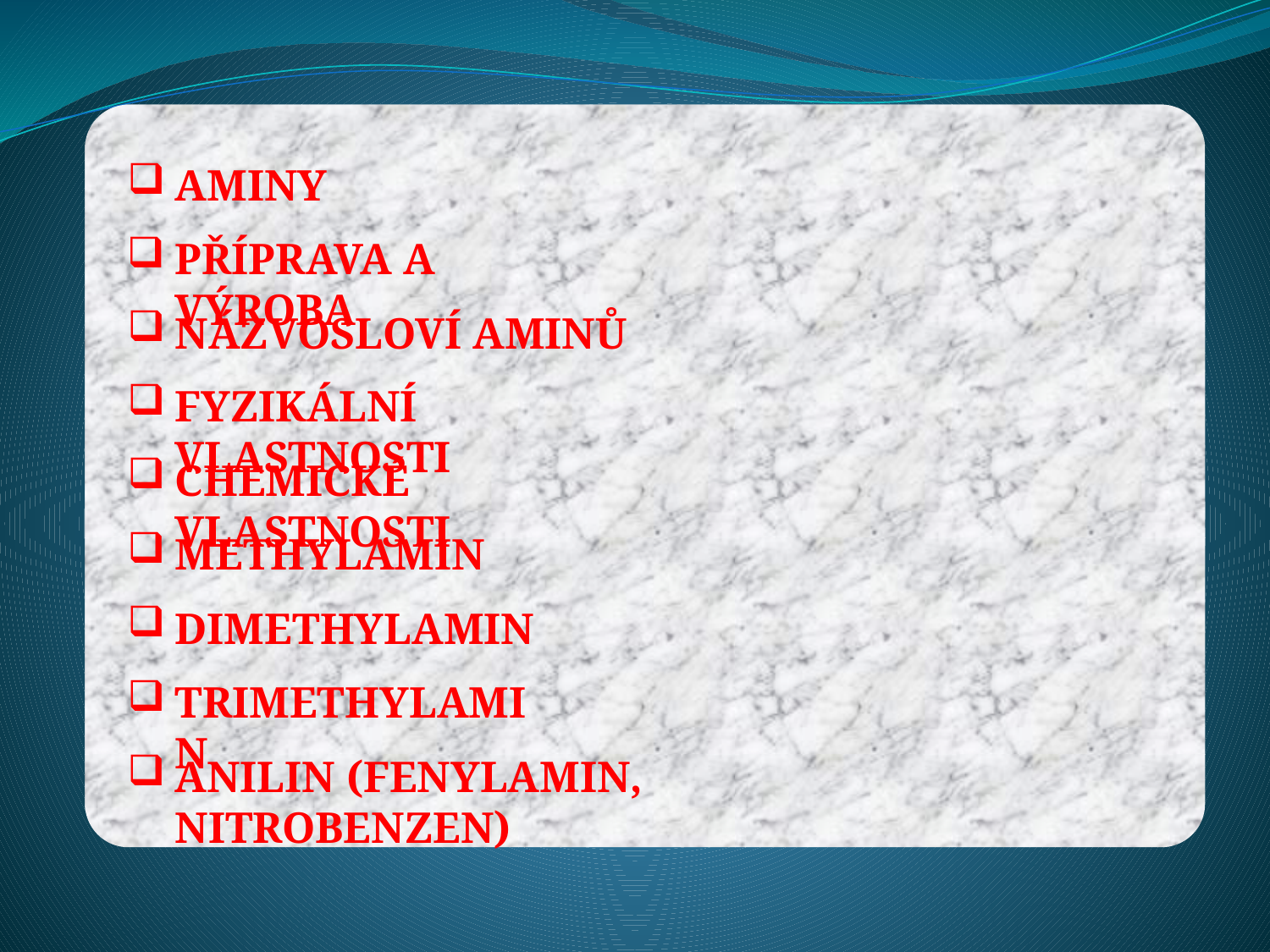

AMINY
PŘÍPRAVA A VÝROBA
NÁZVOSLOVÍ AMINŮ
FYZIKÁLNÍ VLASTNOSTI
CHEMICKÉ VLASTNOSTI
METHYLAMIN
DIMETHYLAMIN
TRIMETHYLAMIN
ANILIN (FENYLAMIN, NITROBENZEN)